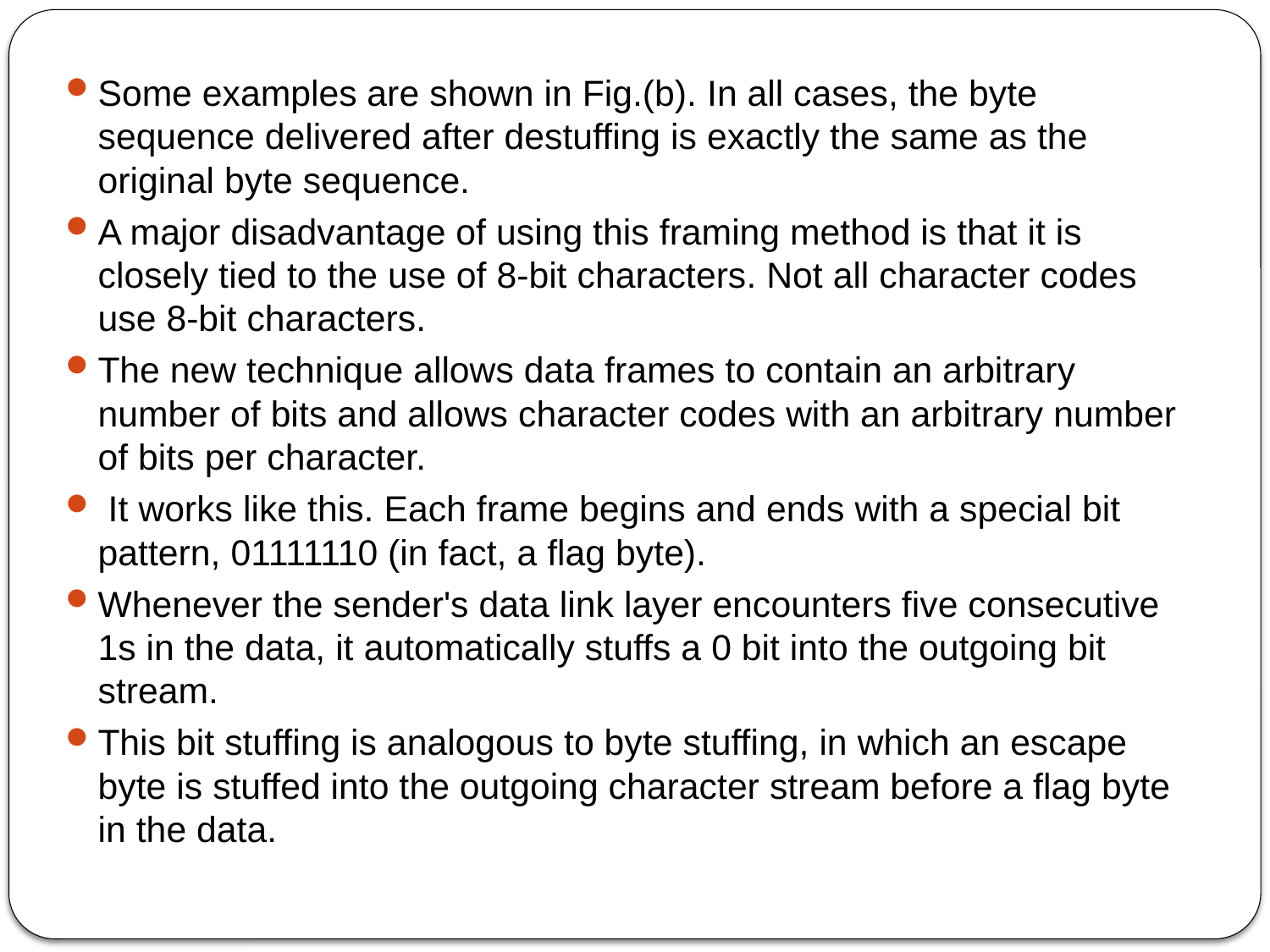

Some examples are shown in Fig.(b). In all cases, the byte sequence delivered after destuffing is exactly the same as the original byte sequence.
A major disadvantage of using this framing method is that it is closely tied to the use of 8-bit characters. Not all character codes use 8-bit characters.
The new technique allows data frames to contain an arbitrary number of bits and allows character codes with an arbitrary number of bits per character.
 It works like this. Each frame begins and ends with a special bit pattern, 01111110 (in fact, a flag byte).
Whenever the sender's data link layer encounters five consecutive 1s in the data, it automatically stuffs a 0 bit into the outgoing bit stream.
This bit stuffing is analogous to byte stuffing, in which an escape byte is stuffed into the outgoing character stream before a flag byte in the data.